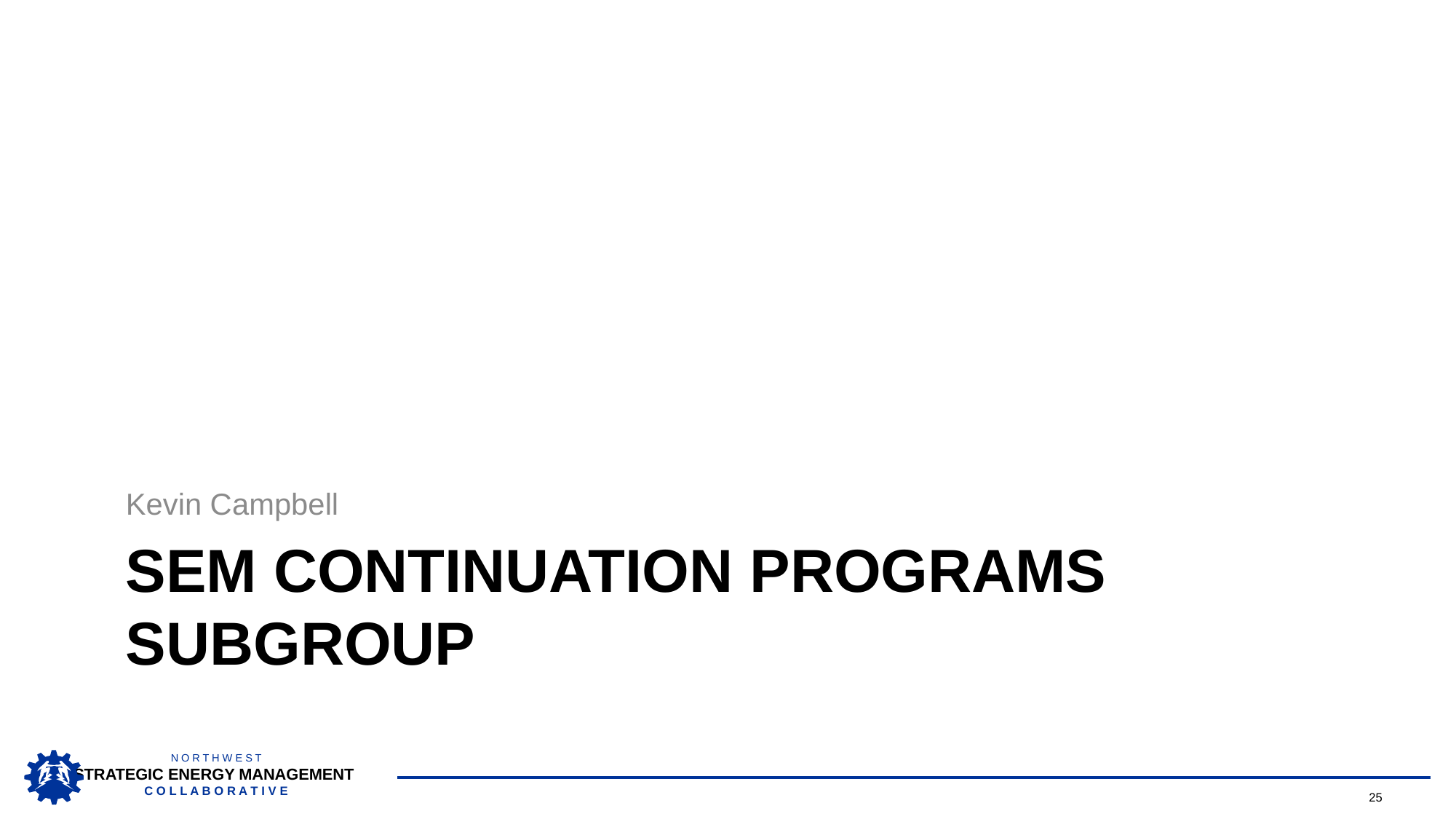

Kevin Campbell
# SEM Continuation Programs Subgroup
25